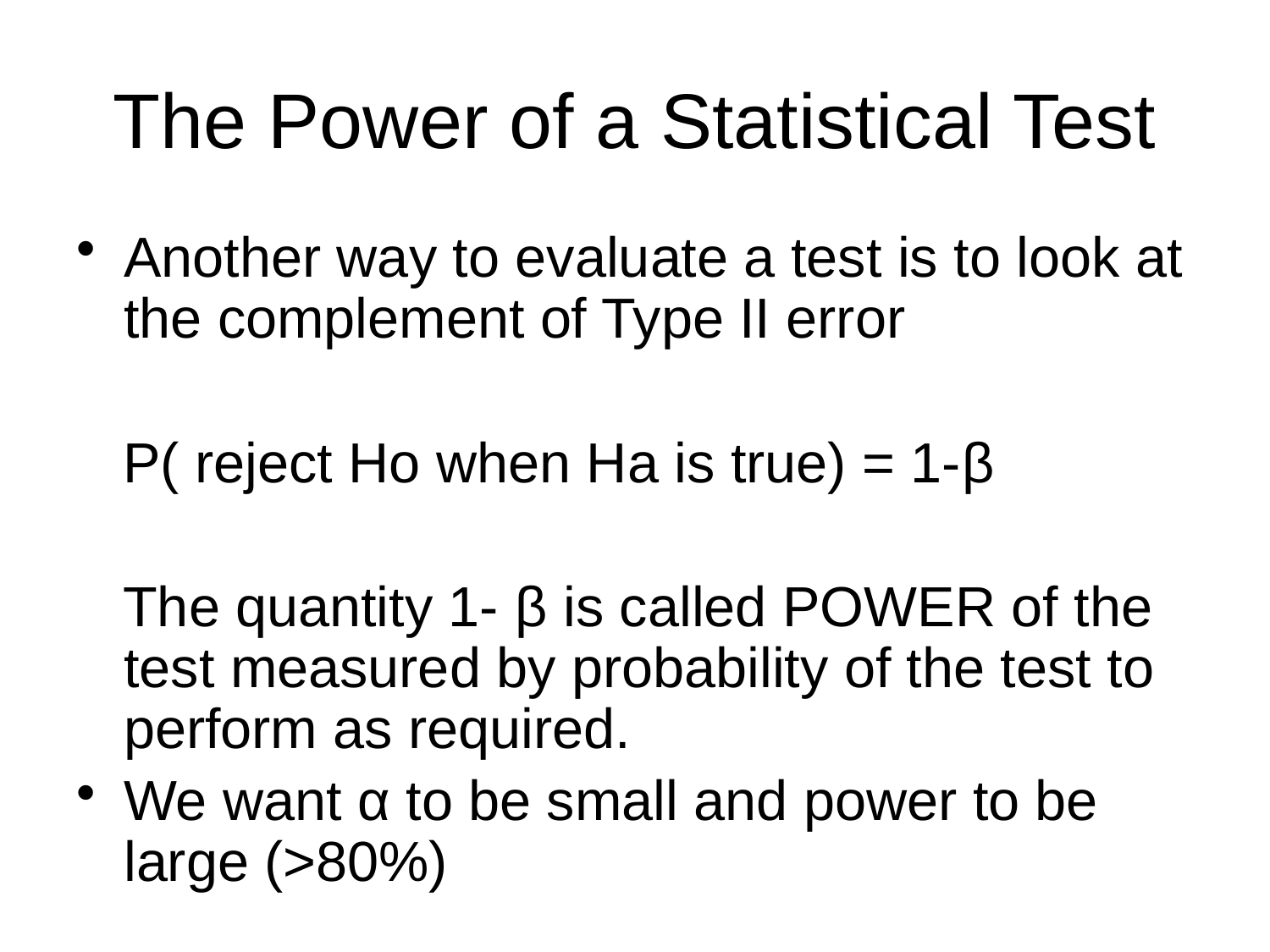

# The Power of a Statistical Test
Another way to evaluate a test is to look at the complement of Type II error

   P( reject Ho when Ha is true) = 1-β

   The quantity 1- β is called POWER of the test measured by probability of the test to perform as required.
We want α to be small and power to be large (>80%)